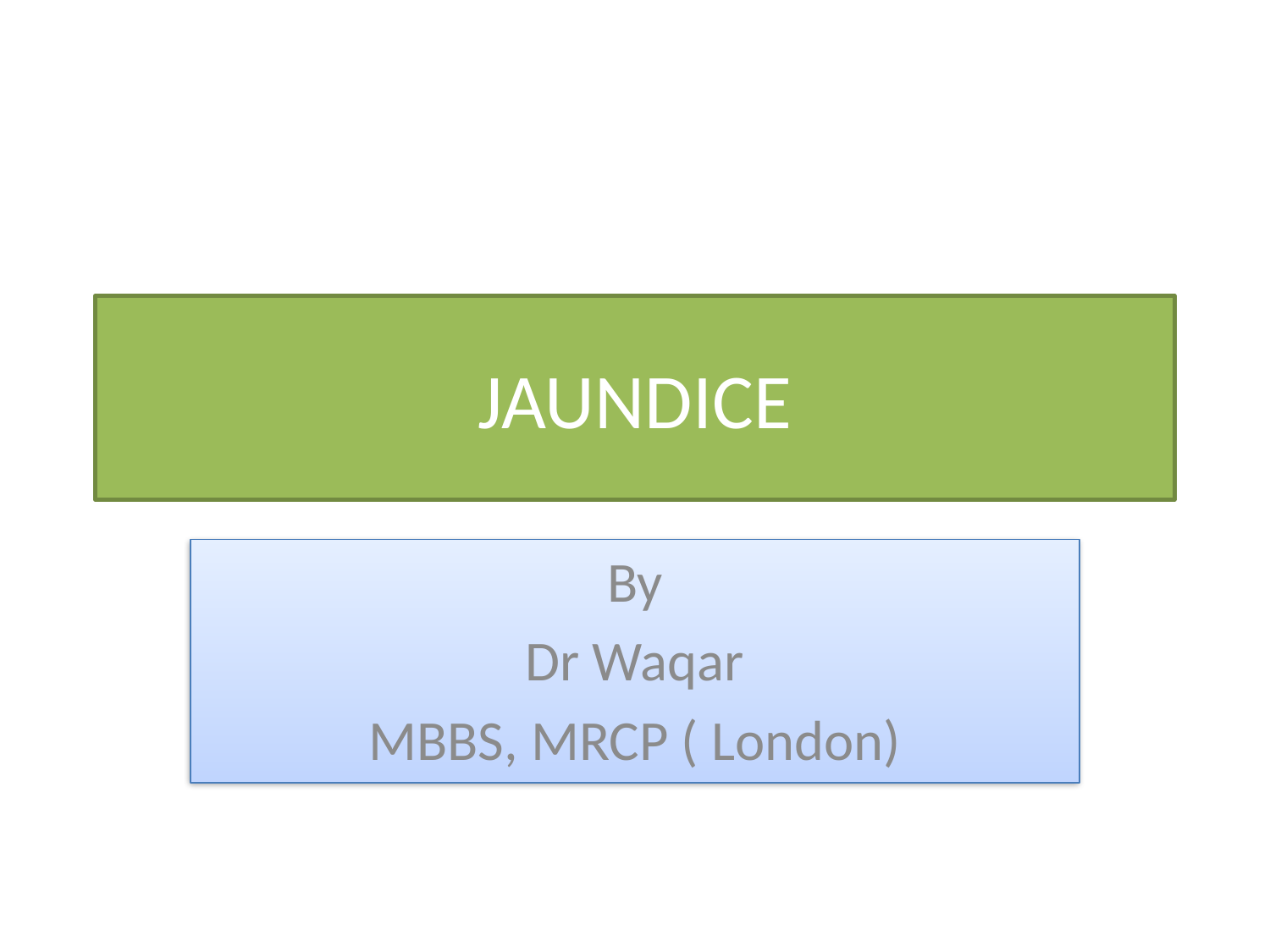

# JAUNDICE
By
Dr Waqar
MBBS, MRCP ( London)